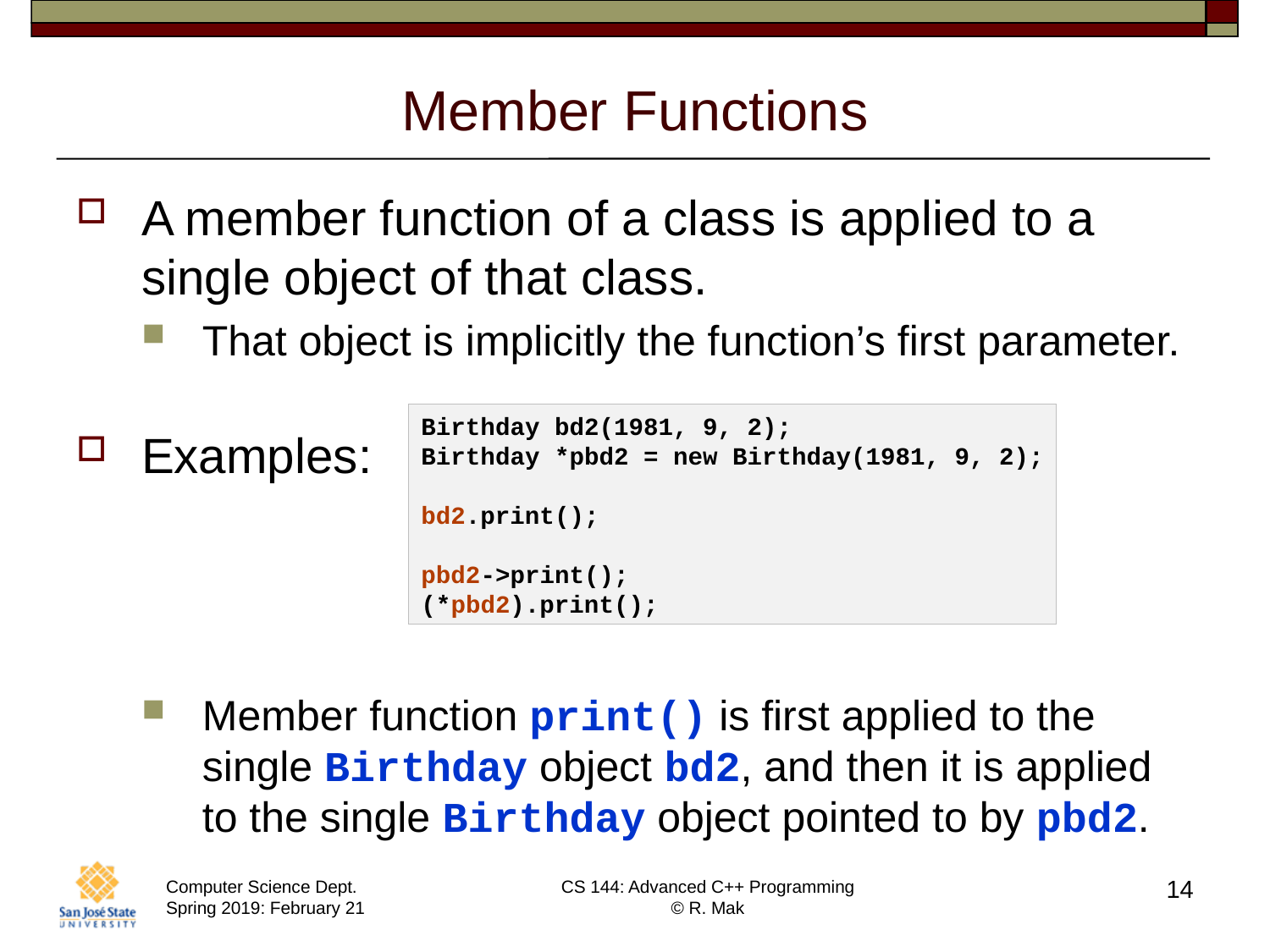

# Member Functions
A member function of a class is applied to a single object of that class.
That object is implicitly the function’s first parameter.

Examples:

Member function print() is first applied to the single Birthday object bd2, and then it is applied to the single Birthday object pointed to by pbd2.
Birthday bd2(1981, 9, 2);
Birthday *pbd2 = new Birthday(1981, 9, 2);

bd2.print();
pbd2->print();
(*pbd2).print();
14